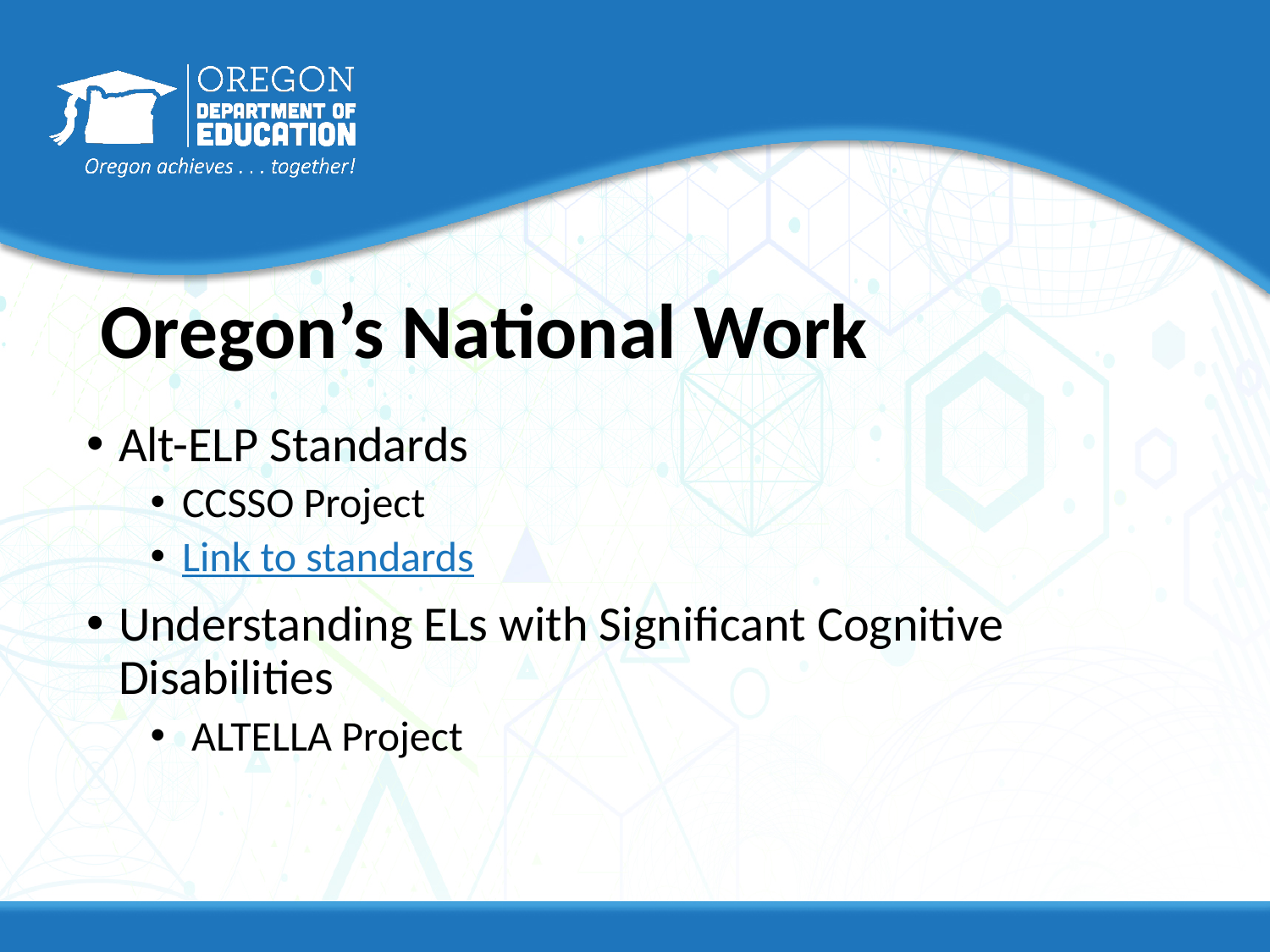

# Oregon’s National Work
Alt-ELP Standards
CCSSO Project
Link to standards
Understanding ELs with Significant Cognitive Disabilities
 ALTELLA Project